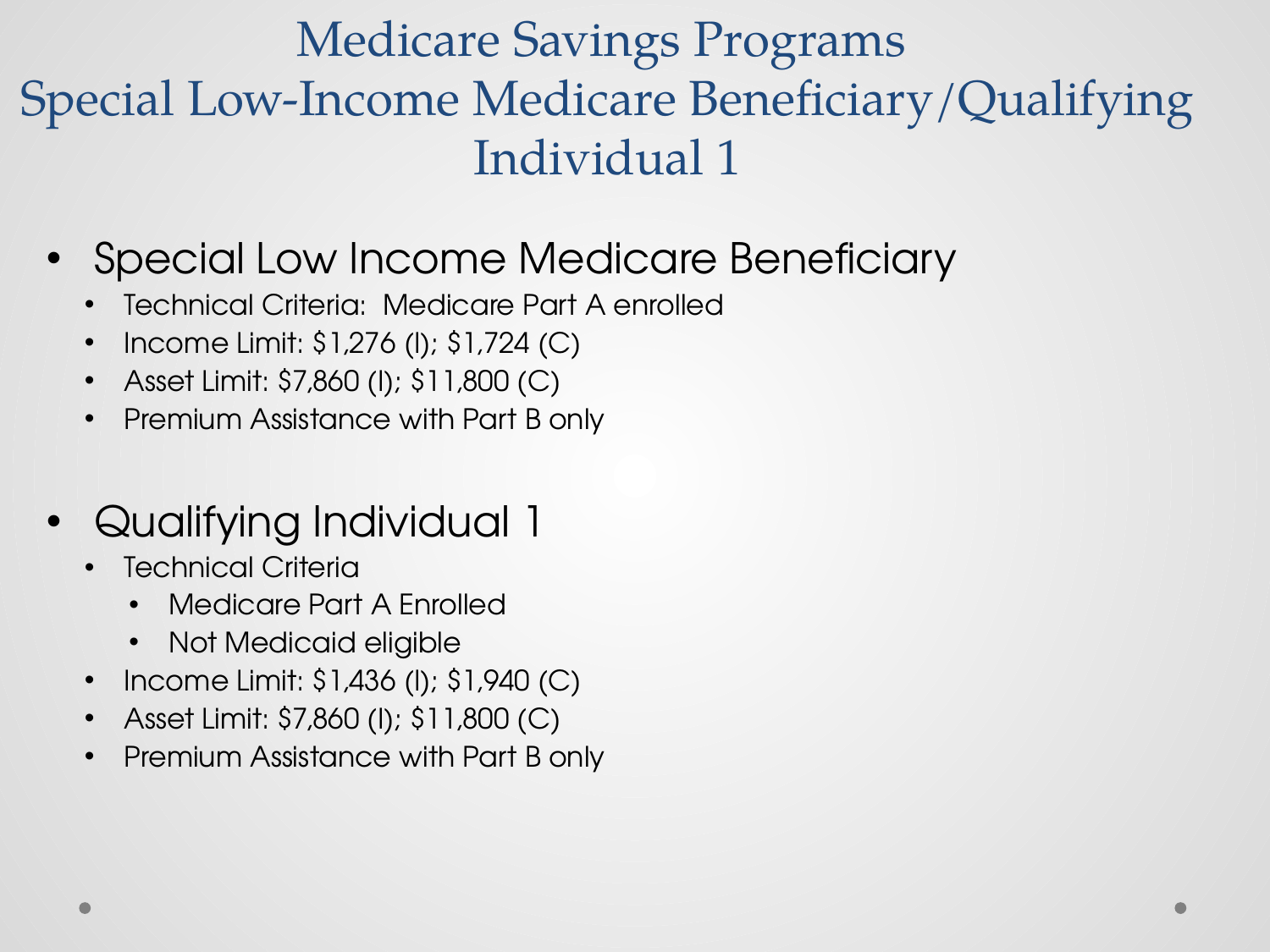

# Medicare Savings Programs Special Low-Income Medicare Beneficiary/Qualifying Individual 1
Special Low Income Medicare Beneficiary
Technical Criteria:  Medicare Part A enrolled
Income Limit: $1,276 (I); $1,724 (C)
Asset Limit: $7,860 (I); $11,800 (C)
Premium Assistance with Part B only

Qualifying Individual 1
Technical Criteria
Medicare Part A Enrolled
Not Medicaid eligible
Income Limit: $1,436 (I); $1,940 (C)
Asset Limit: $7,860 (I); $11,800 (C)
Premium Assistance with Part B only